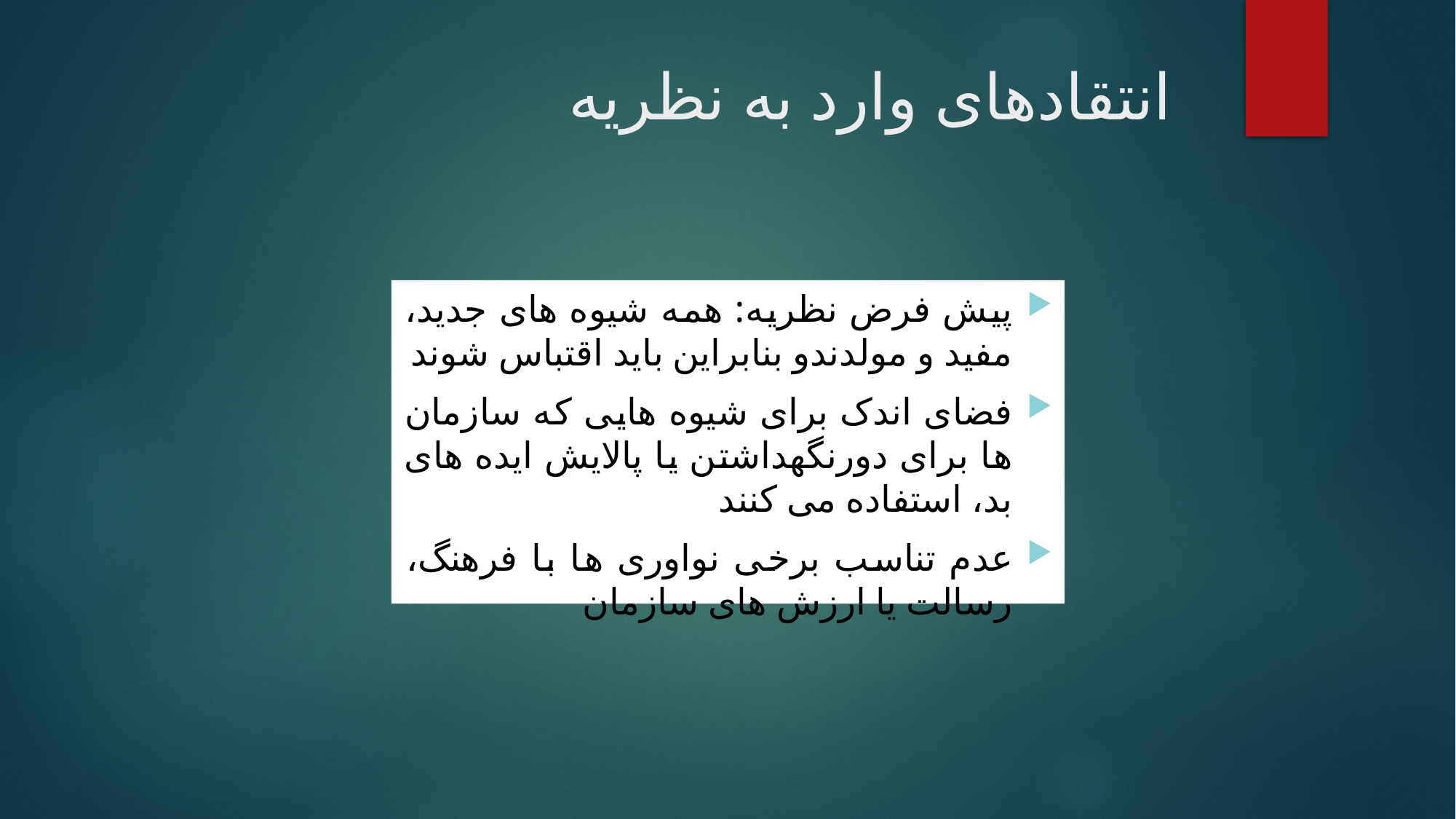

# انتقادهای وارد به نظریه
پیش فرض نظریه: همه شیوه های جدید، مفید و مولدندو بنابراین باید اقتباس شوند
فضای اندک برای شیوه هایی که سازمان ها برای دورنگهداشتن یا پالایش ایده های بد، استفاده می کنند
عدم تناسب برخی نواوری ها با فرهنگ، رسالت یا ارزش های سازمان